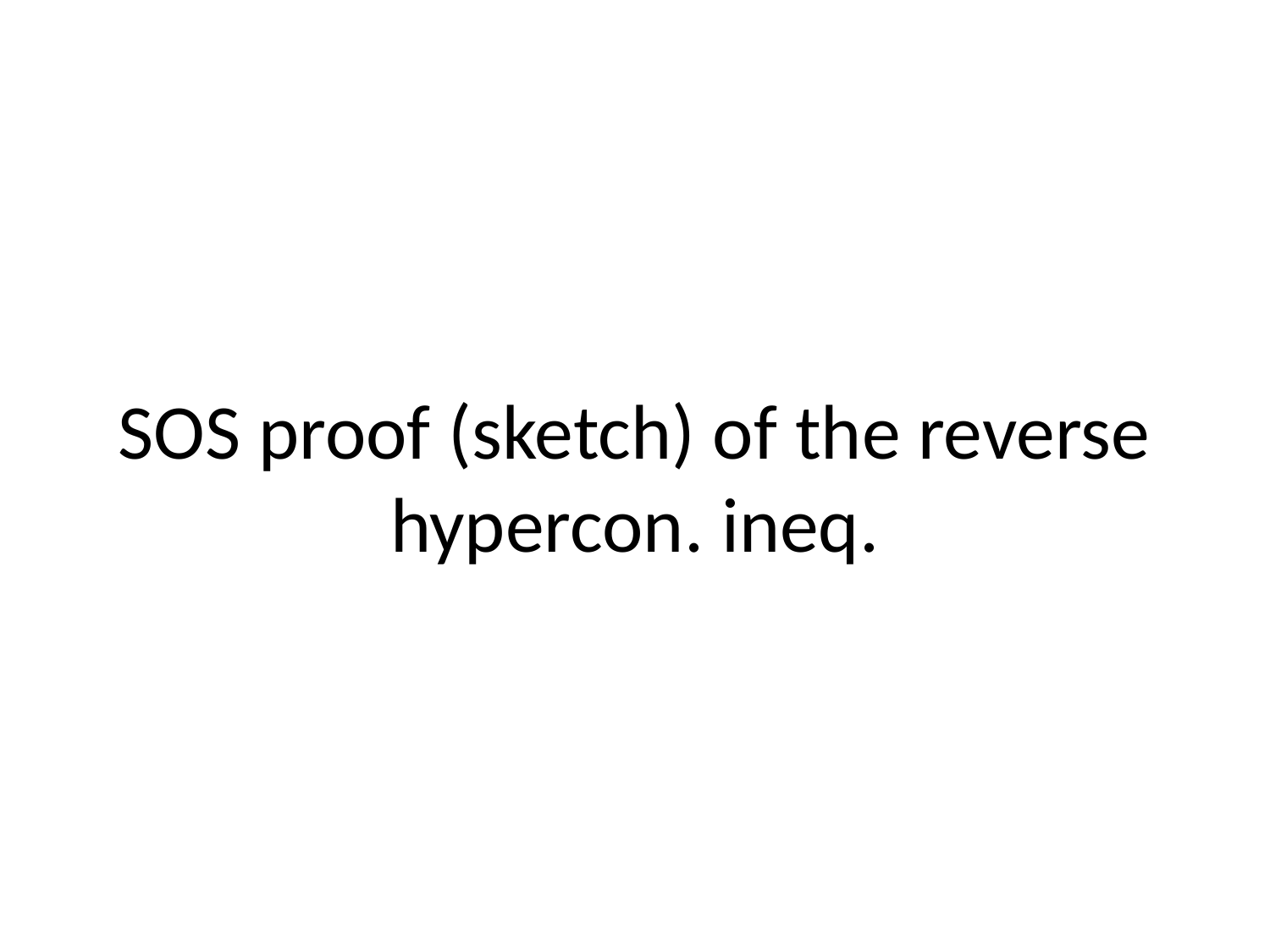

# SOS proof (sketch) of the reverse hypercon. ineq.